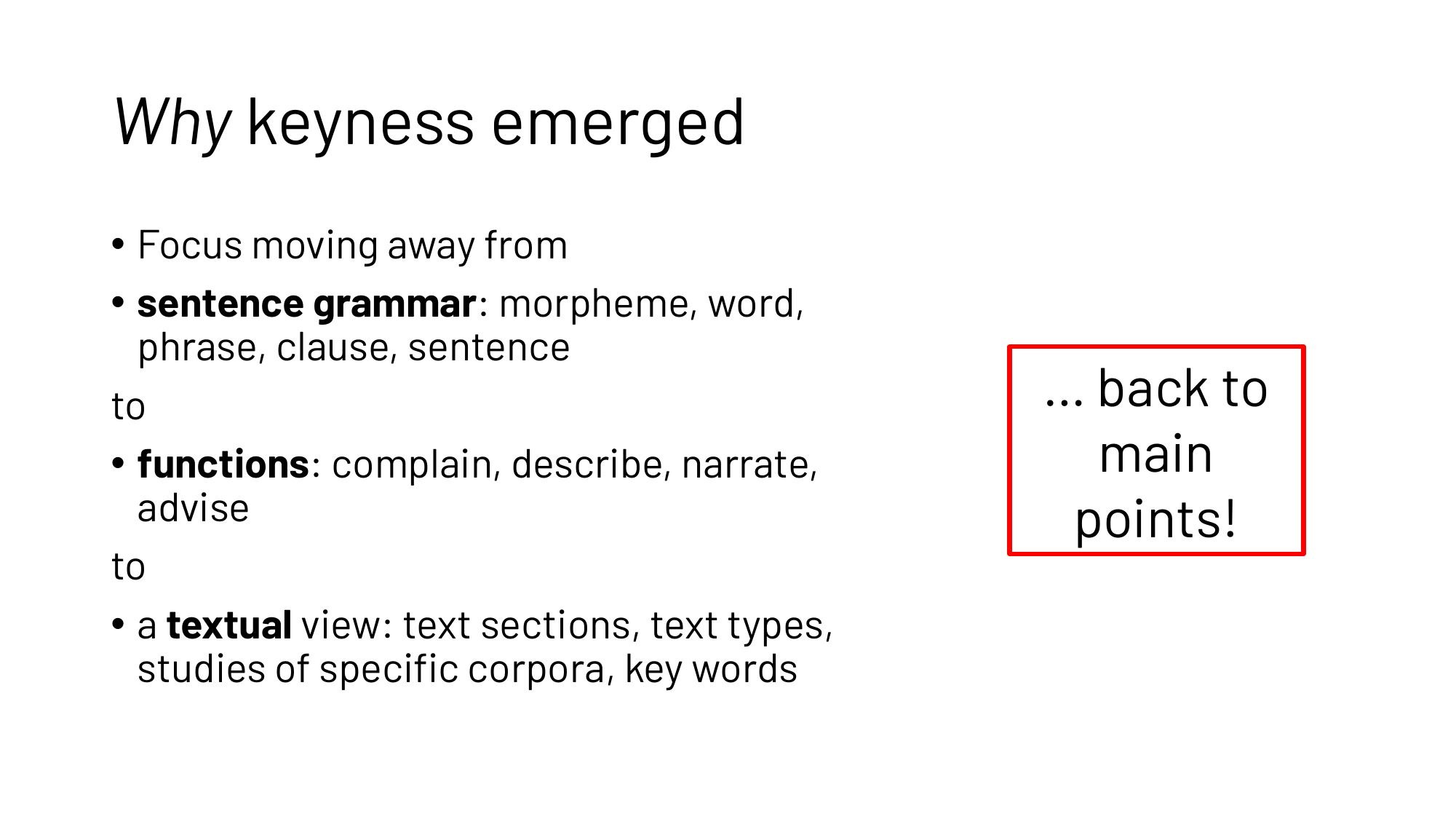

# Why keyness emerged
Focus moving away from
sentence grammar: morpheme, word, phrase, clause, sentence
to
functions: complain, describe, narrate, advise
to
a textual view: text sections, text types, studies of specific corpora, key words
… back to main points!